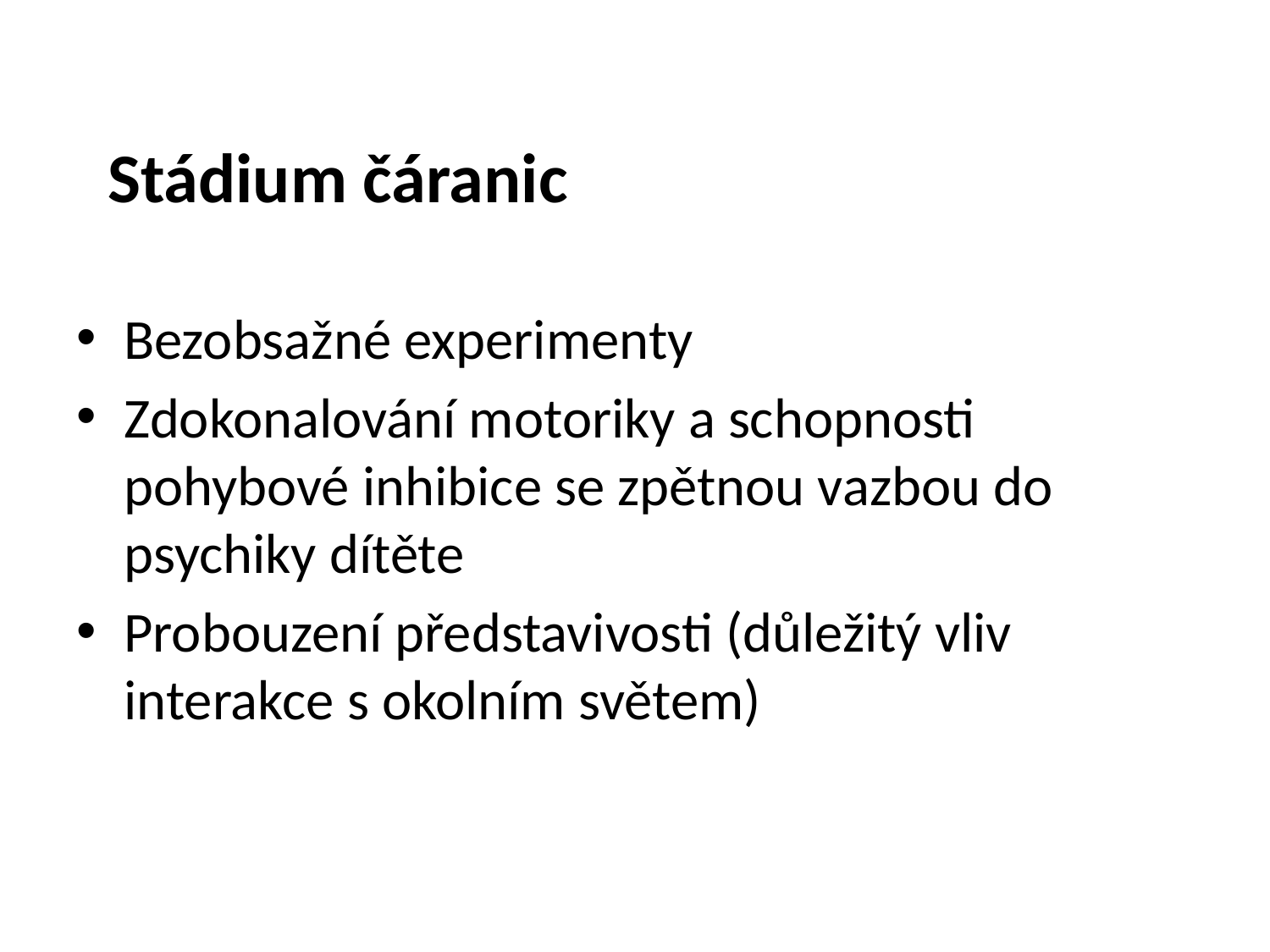

# Stádium čáranic
Bezobsažné experimenty
Zdokonalování motoriky a schopnosti pohybové inhibice se zpětnou vazbou do psychiky dítěte
Probouzení představivosti (důležitý vliv interakce s okolním světem)